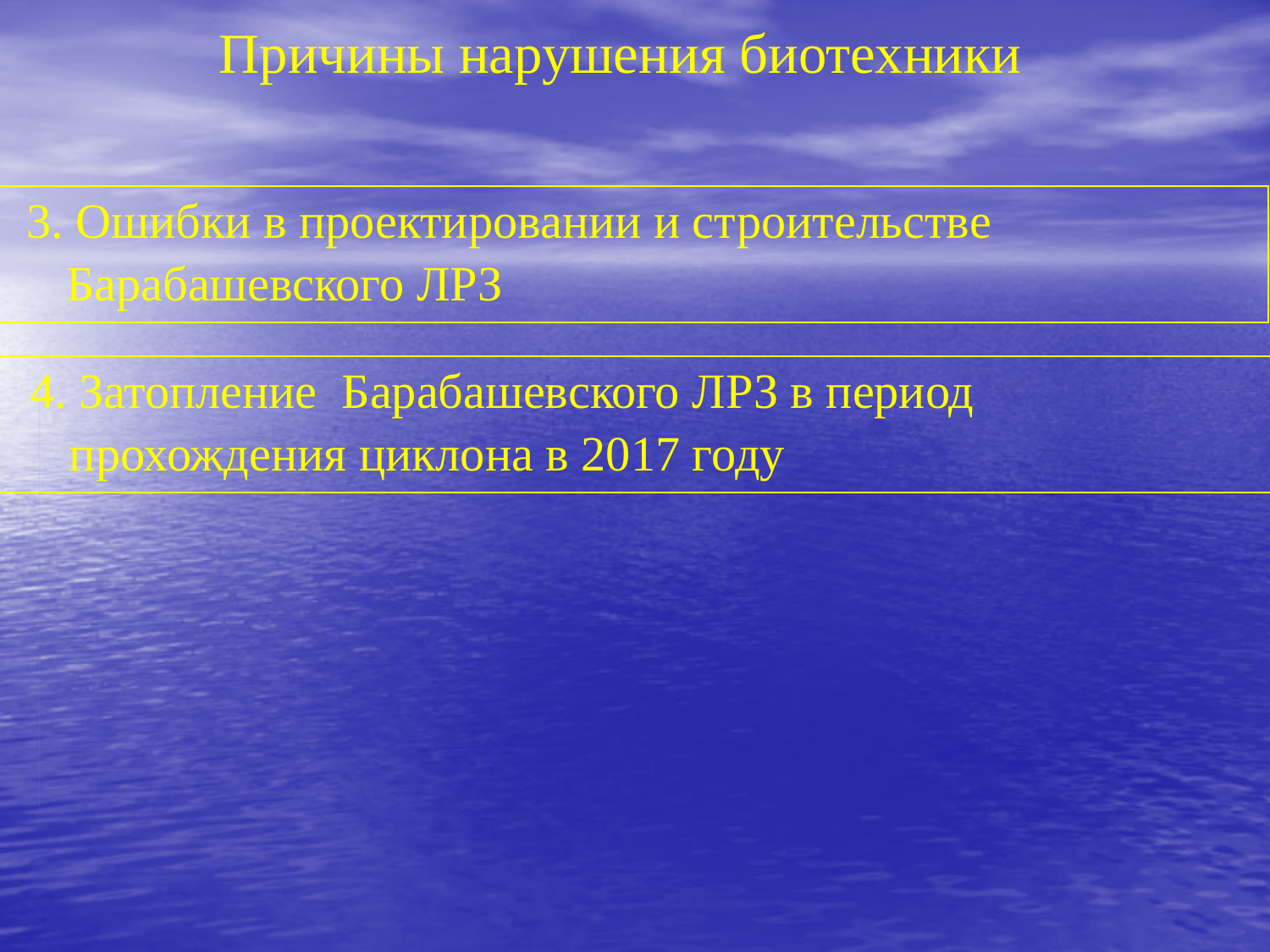

Причины нарушения биотехники
| 3. Ошибки в проектировании и строительстве Барабашевского ЛРЗ |
| --- |
| 4. Затопление Барабашевского ЛРЗ в период прохождения циклона в 2017 году |
| --- |